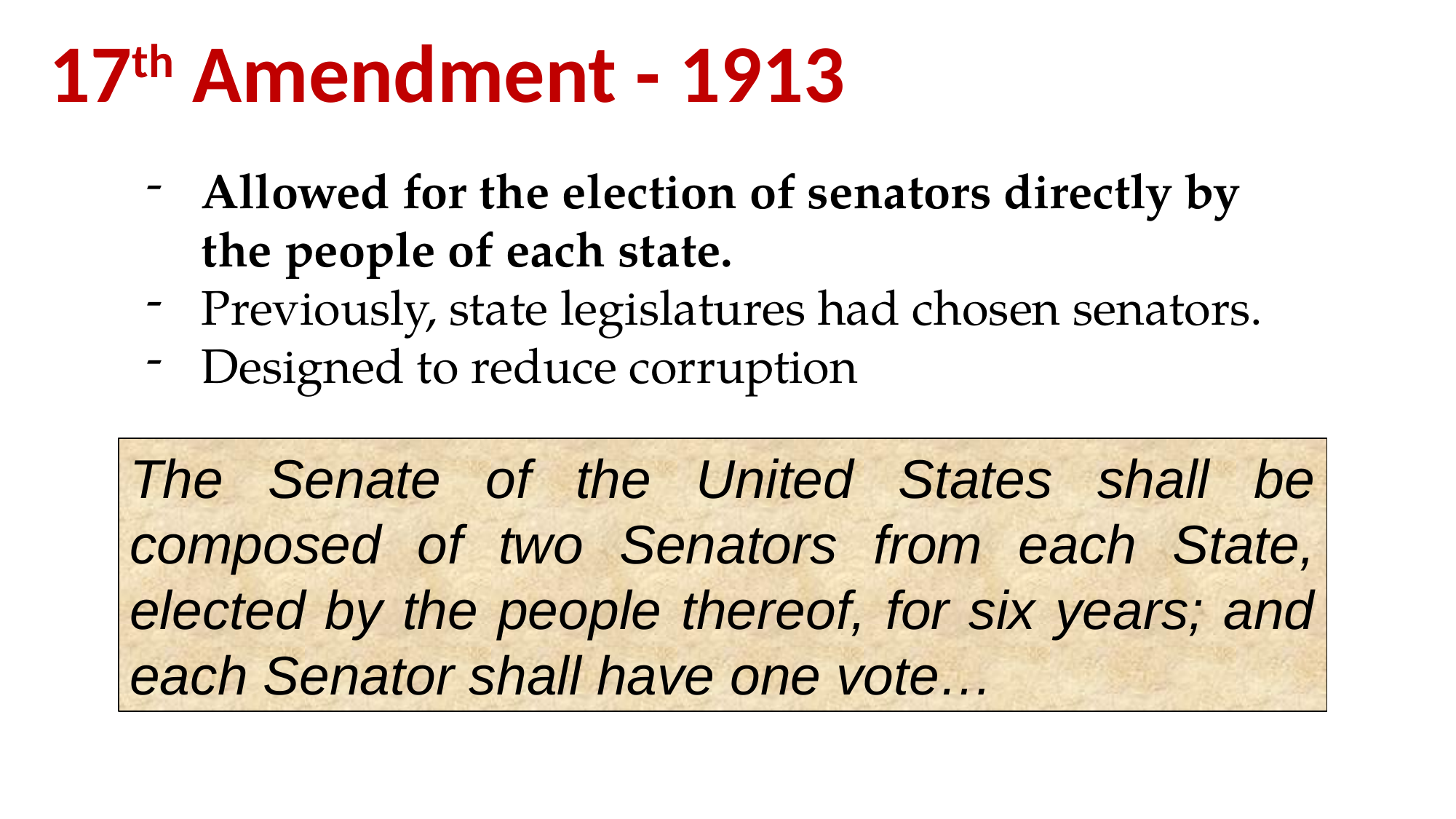

17th Amendment - 1913
Allowed for the election of senators directly by the people of each state.
Previously, state legislatures had chosen senators.
Designed to reduce corruption
The Senate of the United States shall be composed of two Senators from each State, elected by the people thereof, for six years; and each Senator shall have one vote…